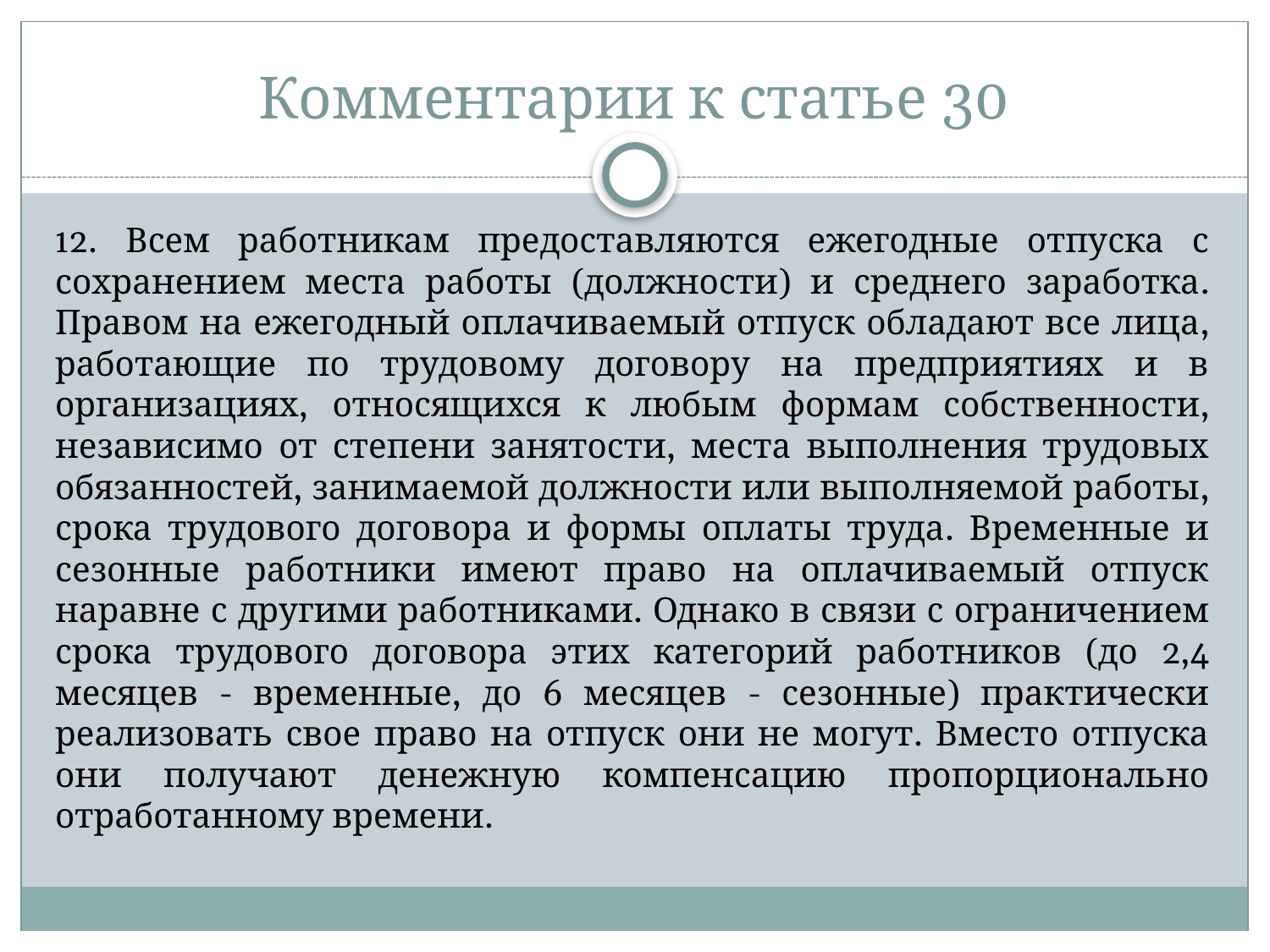

# Комментарии к статье 30
12. Всем работникам предоставляются ежегодные отпуска с сохранением места работы (должности) и среднего заработка. Правом на ежегодный оплачиваемый отпуск обладают все лица, работающие по трудовому договору на предприятиях и в организациях, относящихся к любым формам собственности, независимо от степени занятости, места выполнения трудовых обязанностей, занимаемой должности или выполняемой работы, срока трудового договора и формы оплаты труда. Временные и сезонные работники имеют право на оплачиваемый отпуск наравне с другими работниками. Однако в связи с ограничением срока трудового договора этих категорий работников (до 2,4 месяцев - временные, до 6 месяцев - сезонные) практически реализовать свое право на отпуск они не могут. Вместо отпуска они получают денежную компенсацию пропорционально отработанному времени.